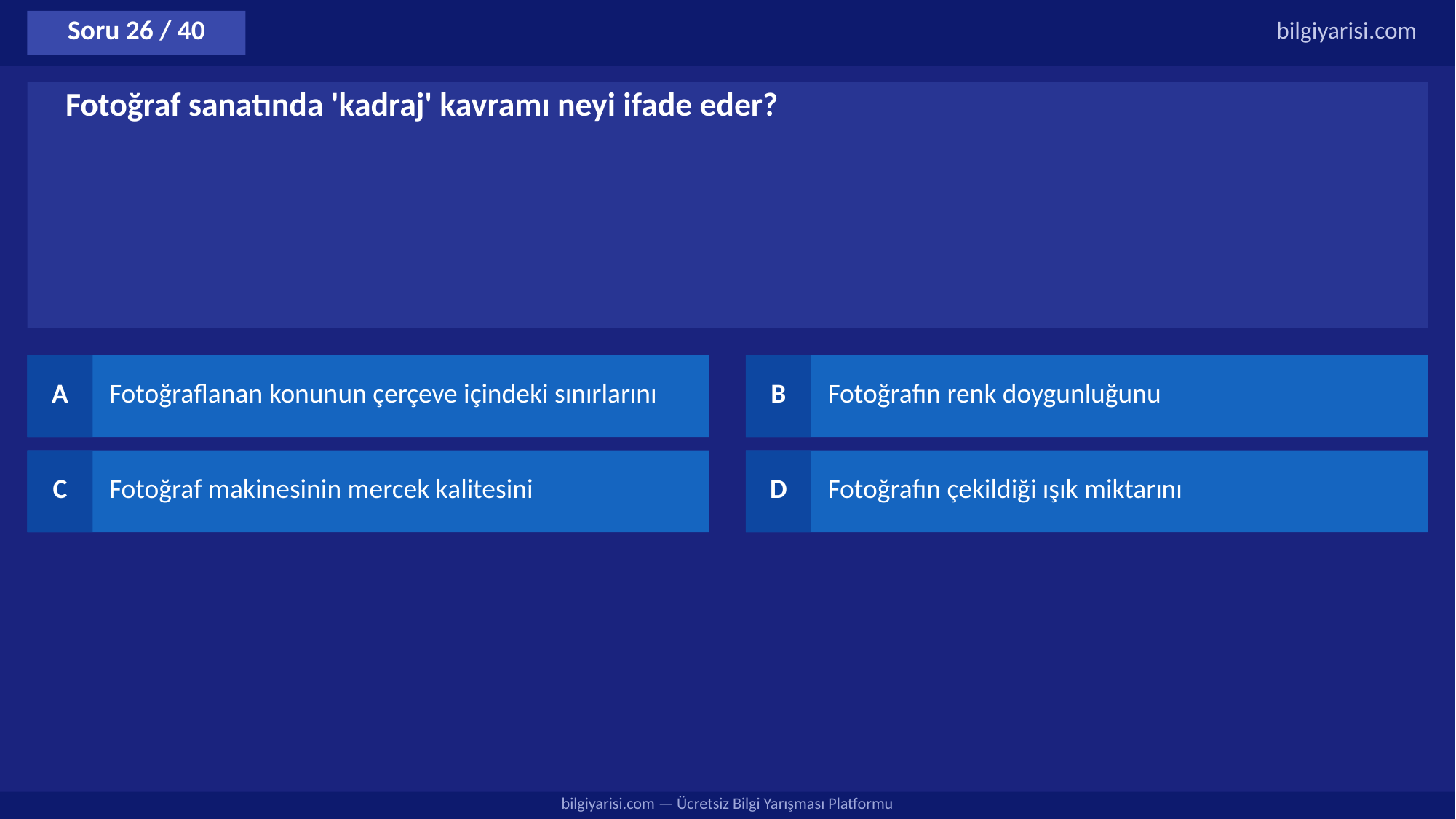

Soru 26 / 40
bilgiyarisi.com

Fotoğraf sanatında 'kadraj' kavramı neyi ifade eder?

A
Fotoğraflanan konunun çerçeve içindeki sınırlarını

B
Fotoğrafın renk doygunluğunu

C
Fotoğraf makinesinin mercek kalitesini

D
Fotoğrafın çekildiği ışık miktarını
bilgiyarisi.com — Ücretsiz Bilgi Yarışması Platformu